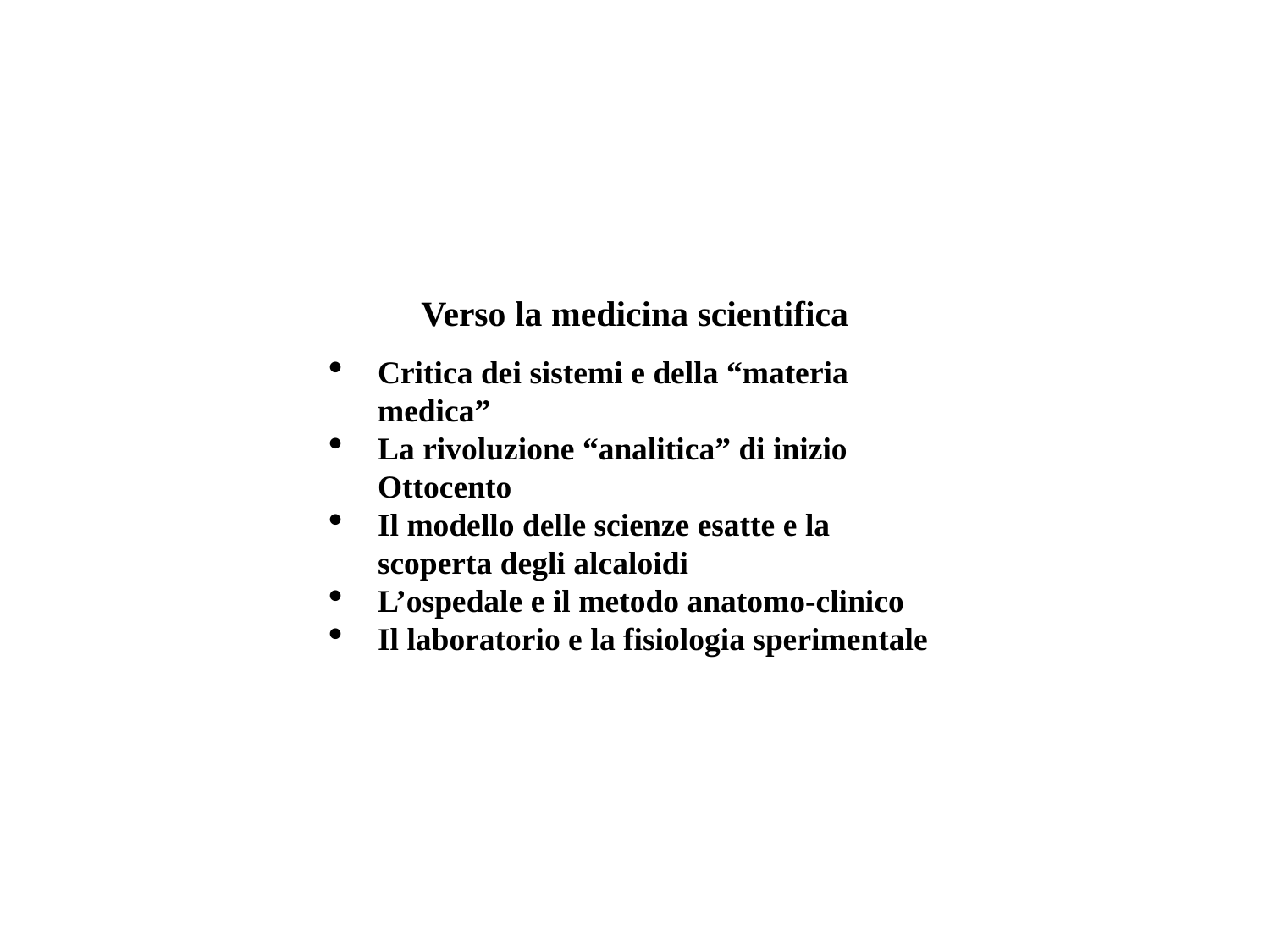

Verso la medicina scientifica

Critica dei sistemi e della “materia medica”
La rivoluzione “analitica” di inizio Ottocento
Il modello delle scienze esatte e la scoperta degli alcaloidi
L’ospedale e il metodo anatomo-clinico
Il laboratorio e la fisiologia sperimentale